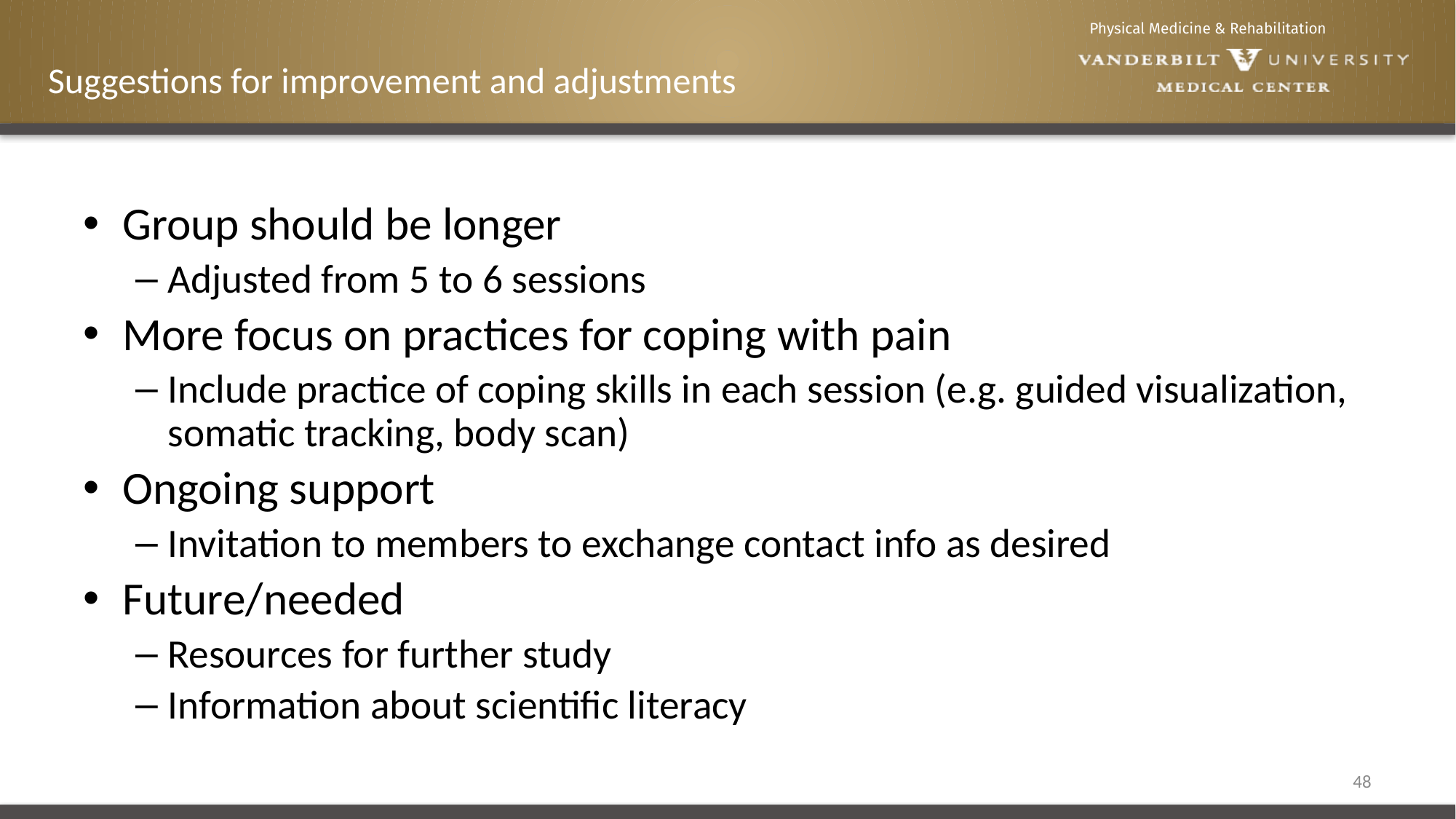

# Suggestions for improvement and adjustments
Group should be longer
Adjusted from 5 to 6 sessions
More focus on practices for coping with pain
Include practice of coping skills in each session (e.g. guided visualization, somatic tracking, body scan)
Ongoing support
Invitation to members to exchange contact info as desired
Future/needed
Resources for further study
Information about scientific literacy

48